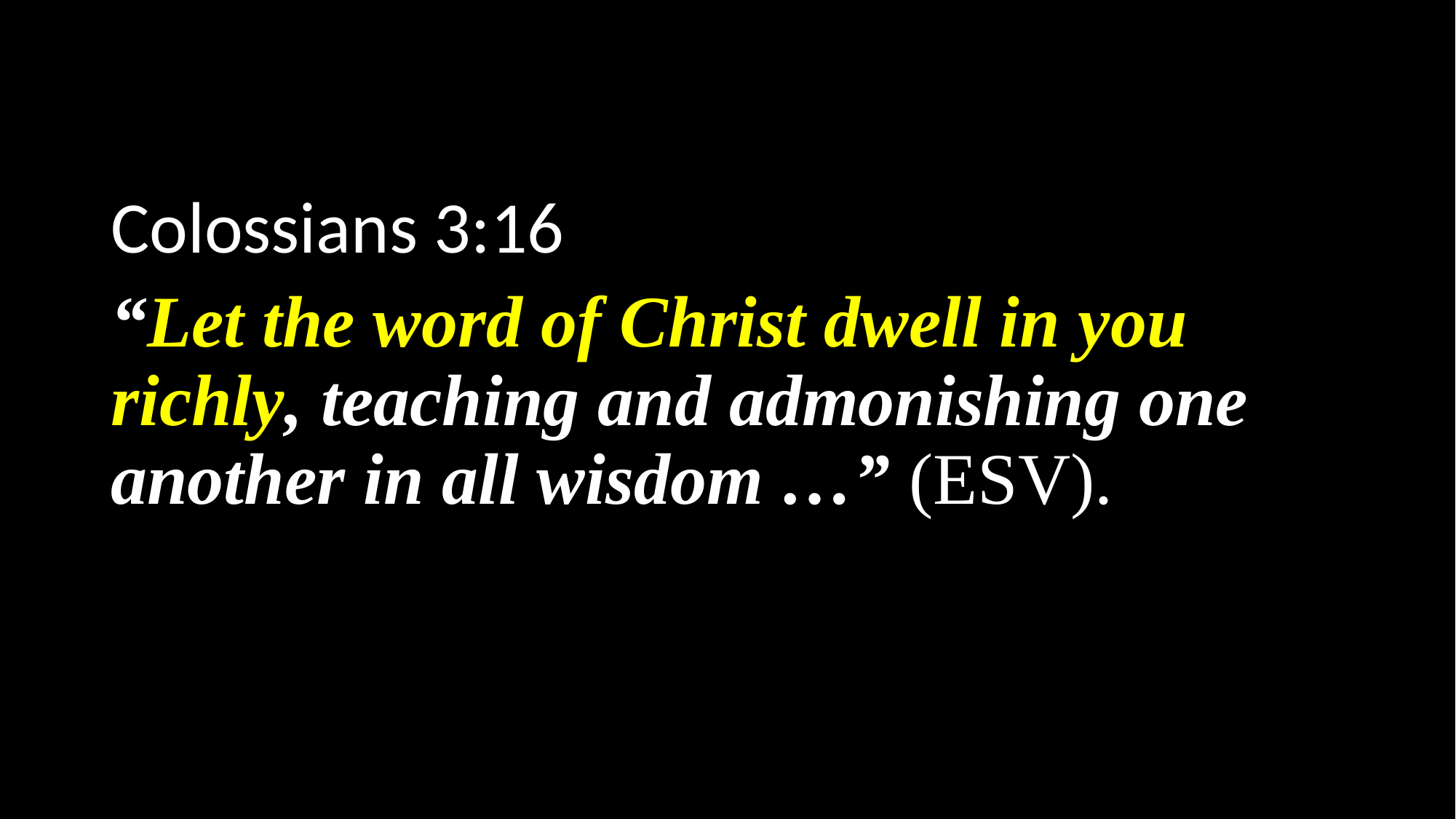

Colossians 3:16
“Let the word of Christ dwell in you richly, teaching and admonishing one another in all wisdom …” (ESV).